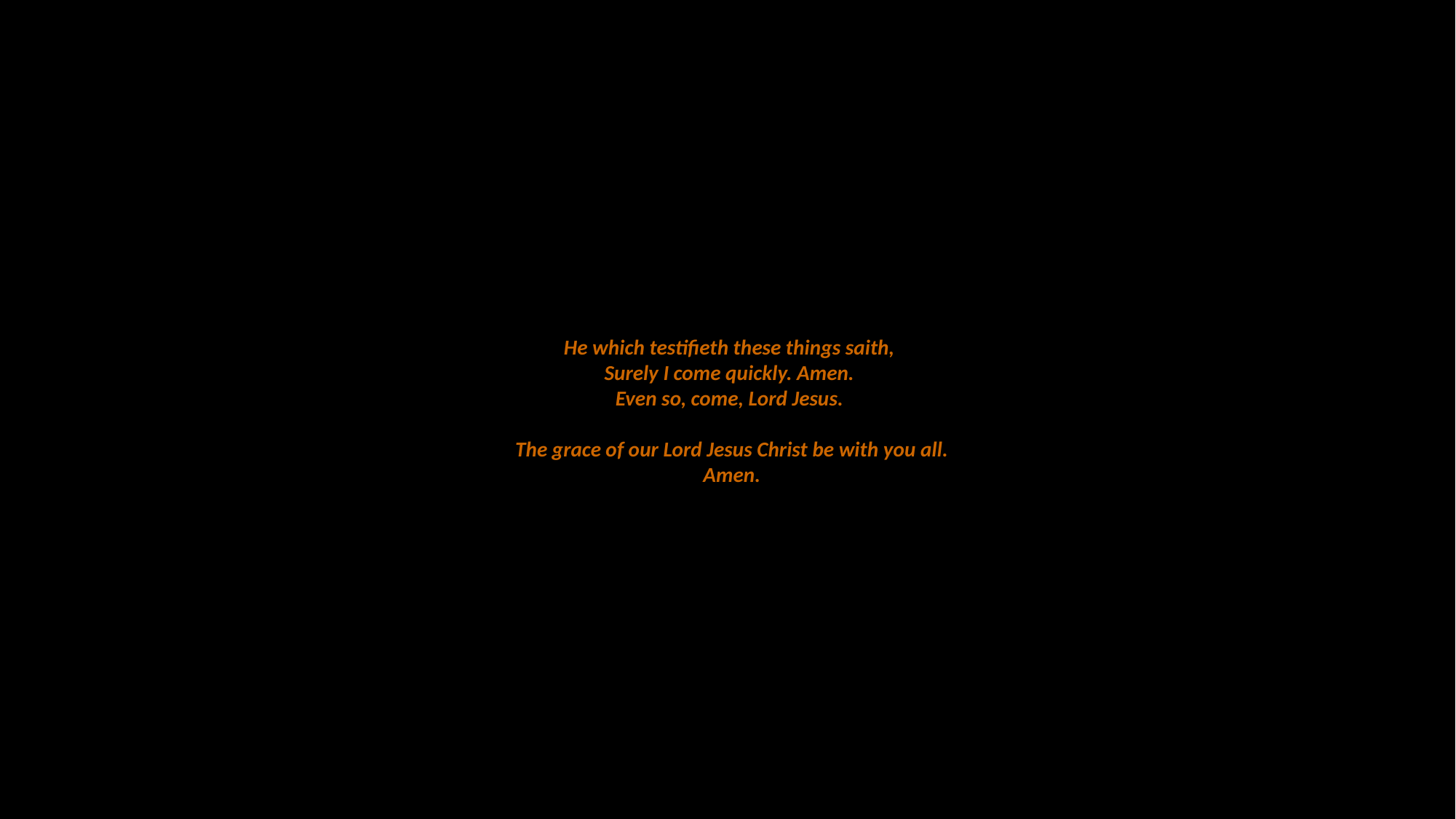

He which testifieth these things saith,
Surely I come quickly. Amen.
Even so, come, Lord Jesus.

The grace of our Lord Jesus Christ be with you all. Amen.